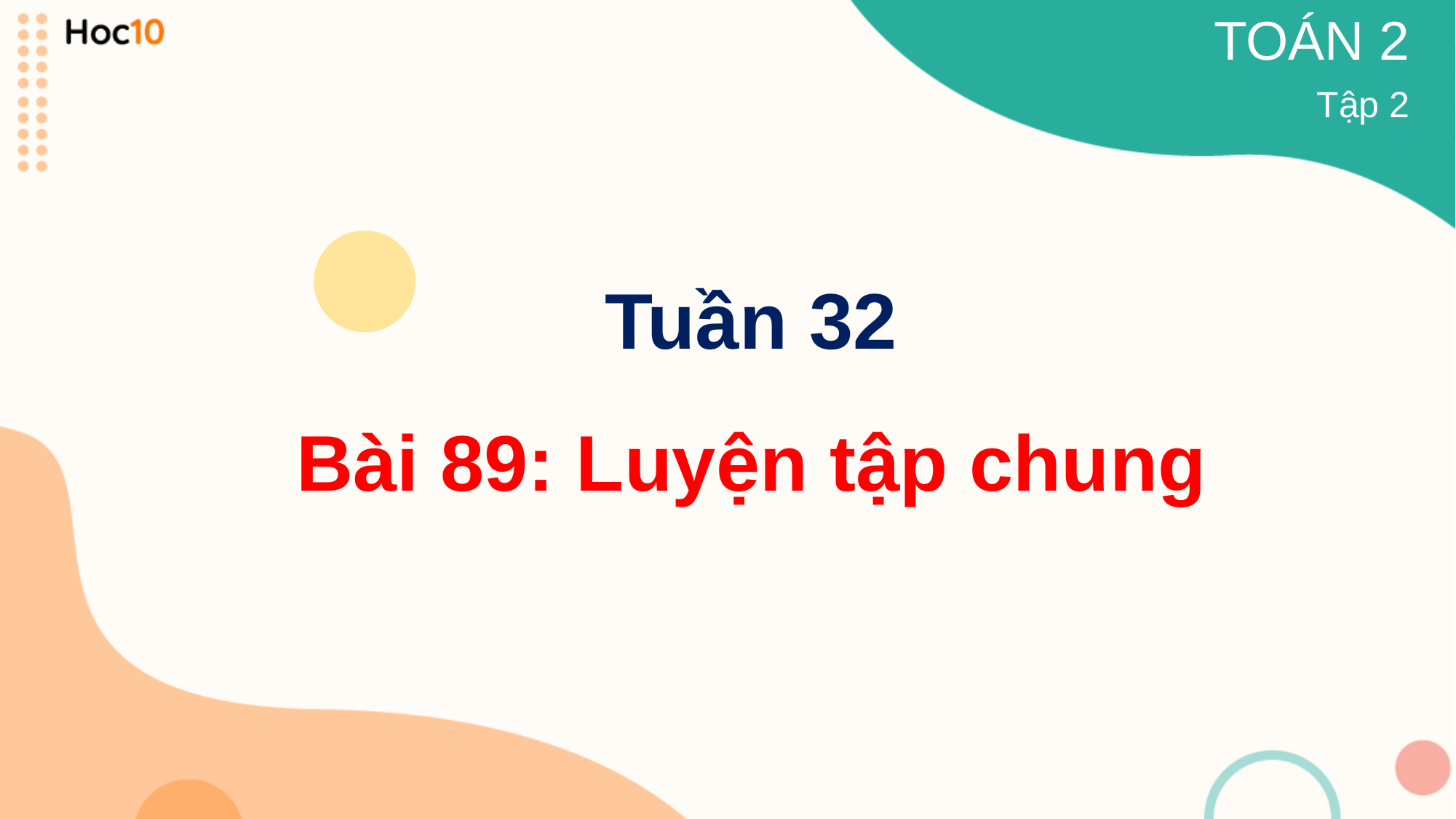

TOÁN 2
Tập 2
Tuần 32
Bài 89: Luyện tập chung